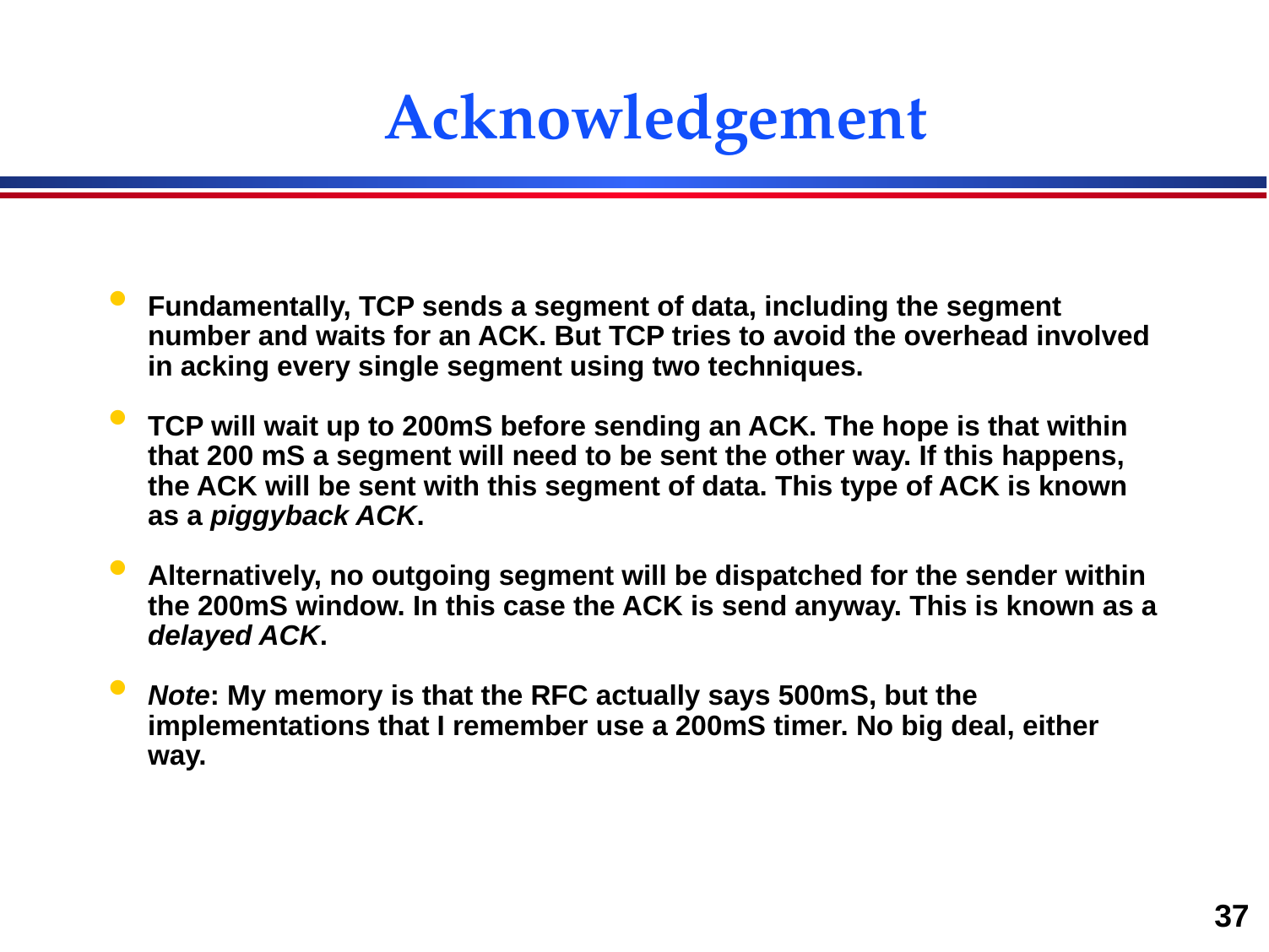

# Acknowledgement
Fundamentally, TCP sends a segment of data, including the segment number and waits for an ACK. But TCP tries to avoid the overhead involved in acking every single segment using two techniques.

TCP will wait up to 200mS before sending an ACK. The hope is that within that 200 mS a segment will need to be sent the other way. If this happens, the ACK will be sent with this segment of data. This type of ACK is known as a piggyback ACK.

Alternatively, no outgoing segment will be dispatched for the sender within the 200mS window. In this case the ACK is send anyway. This is known as a delayed ACK.

Note: My memory is that the RFC actually says 500mS, but the implementations that I remember use a 200mS timer. No big deal, either way.